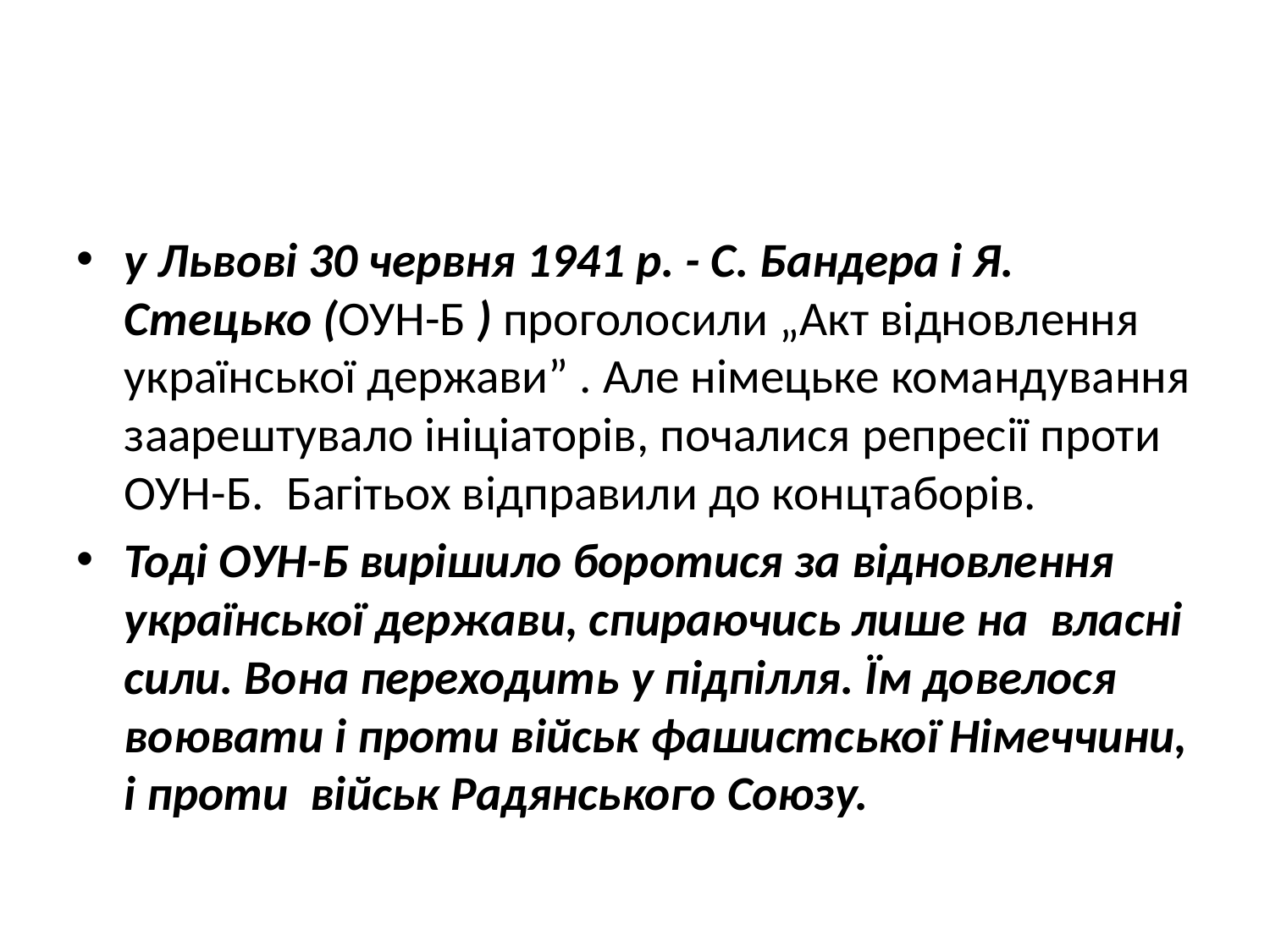

#
у Львові 30 червня 1941 р. - С. Бандера і Я. Стецько (ОУН-Б ) проголосили „Акт відновлення української держави” . Але німецьке командування заарештувало ініціаторів, почалися репресії проти ОУН-Б.  Багітьох відправили до концтаборів.
Тоді ОУН-Б вирішило боротися за відновлення української держави, спираючись лише на  власні сили. Вона переходить у підпілля. Їм довелося воювати і проти військ фашистської Німеччини, і проти  військ Радянського Союзу.